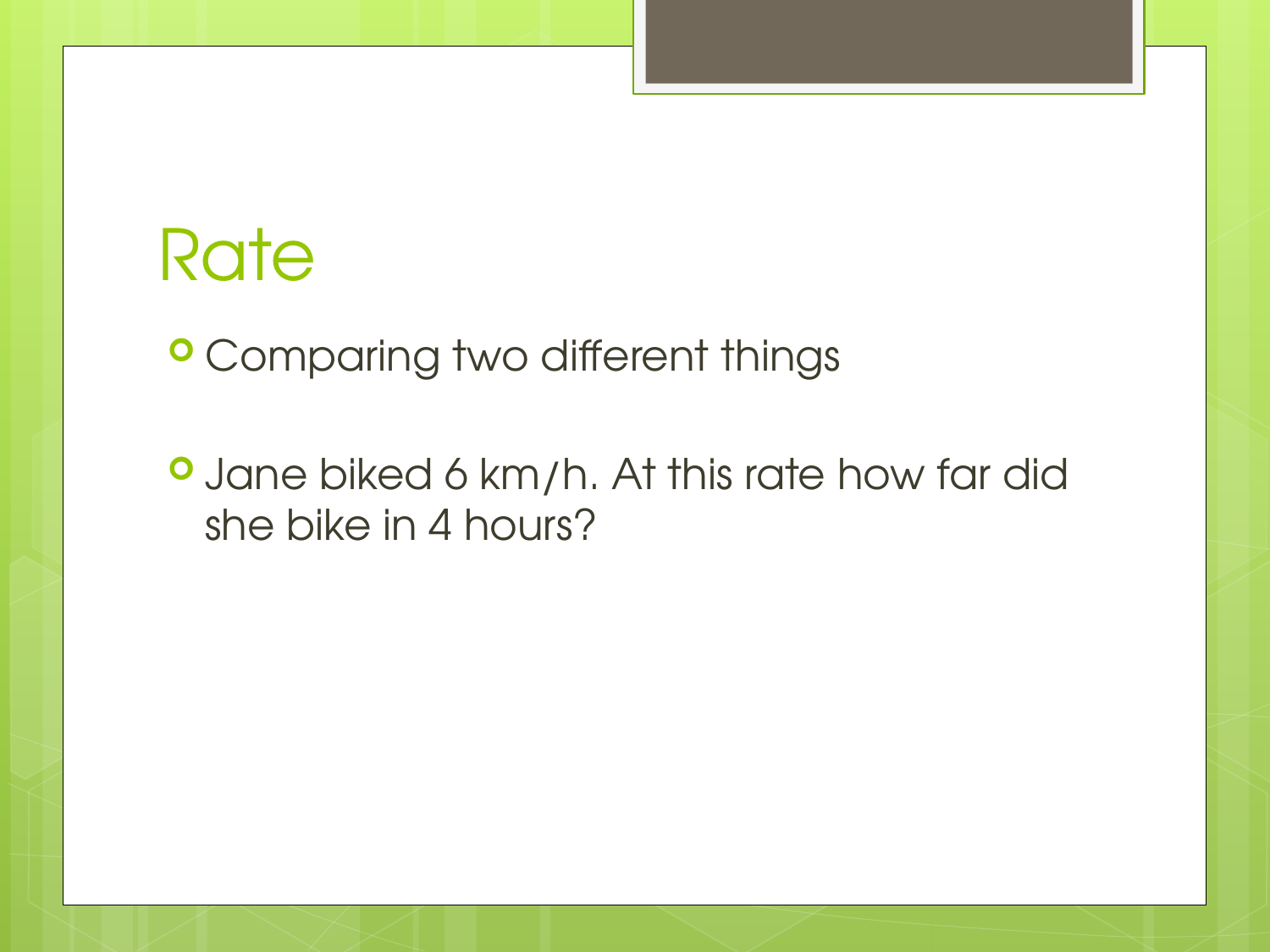

# Rate
Comparing two different things

Jane biked 6 km/h. At this rate how far did she bike in 4 hours?